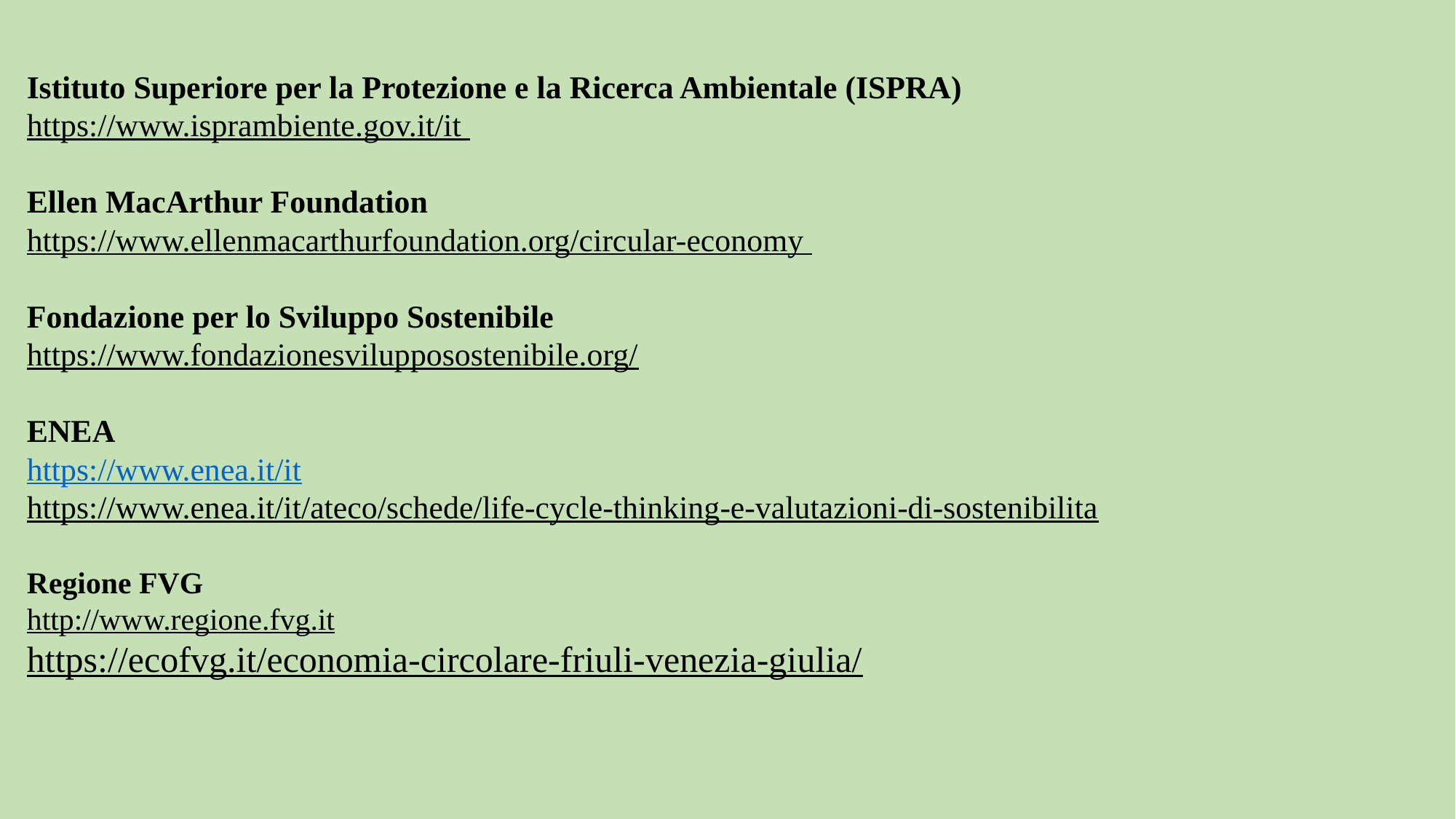

Istituto Superiore per la Protezione e la Ricerca Ambientale (ISPRA)
https://www.isprambiente.gov.it/it

Ellen MacArthur Foundation
https://www.ellenmacarthurfoundation.org/circular-economy

Fondazione per lo Sviluppo Sostenibile
https://www.fondazionesvilupposostenibile.org/

ENEA
https://www.enea.it/it
https://www.enea.it/it/ateco/schede/life-cycle-thinking-e-valutazioni-di-sostenibilita

Regione FVG
http://www.regione.fvg.it
https://ecofvg.it/economia-circolare-friuli-venezia-giulia/